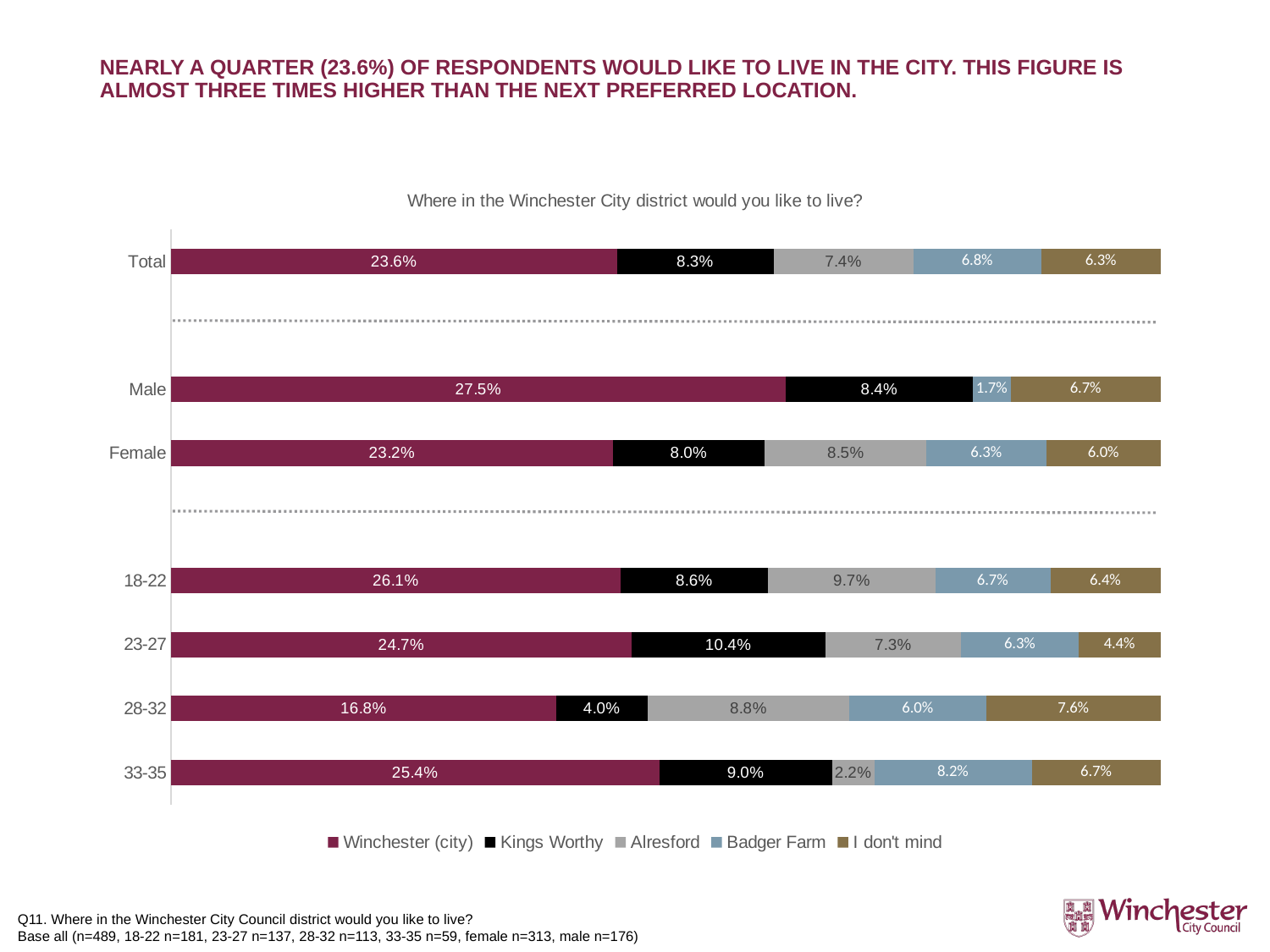

# NEARLY A QUARTER (23.6%) OF RESPONDENTS WOULD LIKE TO LIVE IN THE CITY. THIS FIGURE IS ALMOST THREE TIMES HIGHER THAN THE NEXT PREFERRED LOCATION.

### Chart: Where in the Winchester City district would you like to live?

| Category | Winchester (city) | Kings Worthy | Alresford | Badger Farm | I don't mind |
|---|---|---|---|---|---|
| 33-35 | 0.254 | 0.09 | 0.022 | 0.082 | 0.067 |
| 28-32 | 0.168 | 0.04 | 0.088 | 0.06 | 0.076 |
| 23-27 | 0.247 | 0.104 | 0.073 | 0.063 | 0.044000000000000004 |
| 18-22 | 0.261 | 0.086 | 0.097 | 0.067 | 0.064 |
|  | None | None | None | None | None |
| Female | 0.232 | 0.08 | 0.085 | 0.063 | 0.06 |
| Male | 0.275 | 0.084 | 0.0 | 0.017 | 0.067 |
|  | None | None | None | None | None |
| Total | 0.236 | 0.083 | 0.074 | 0.068 | 0.063 |
Q11. Where in the Winchester City Council district would you like to live?
Base all (n=489, 18-22 n=181, 23-27 n=137, 28-32 n=113, 33-35 n=59, female n=313, male n=176)